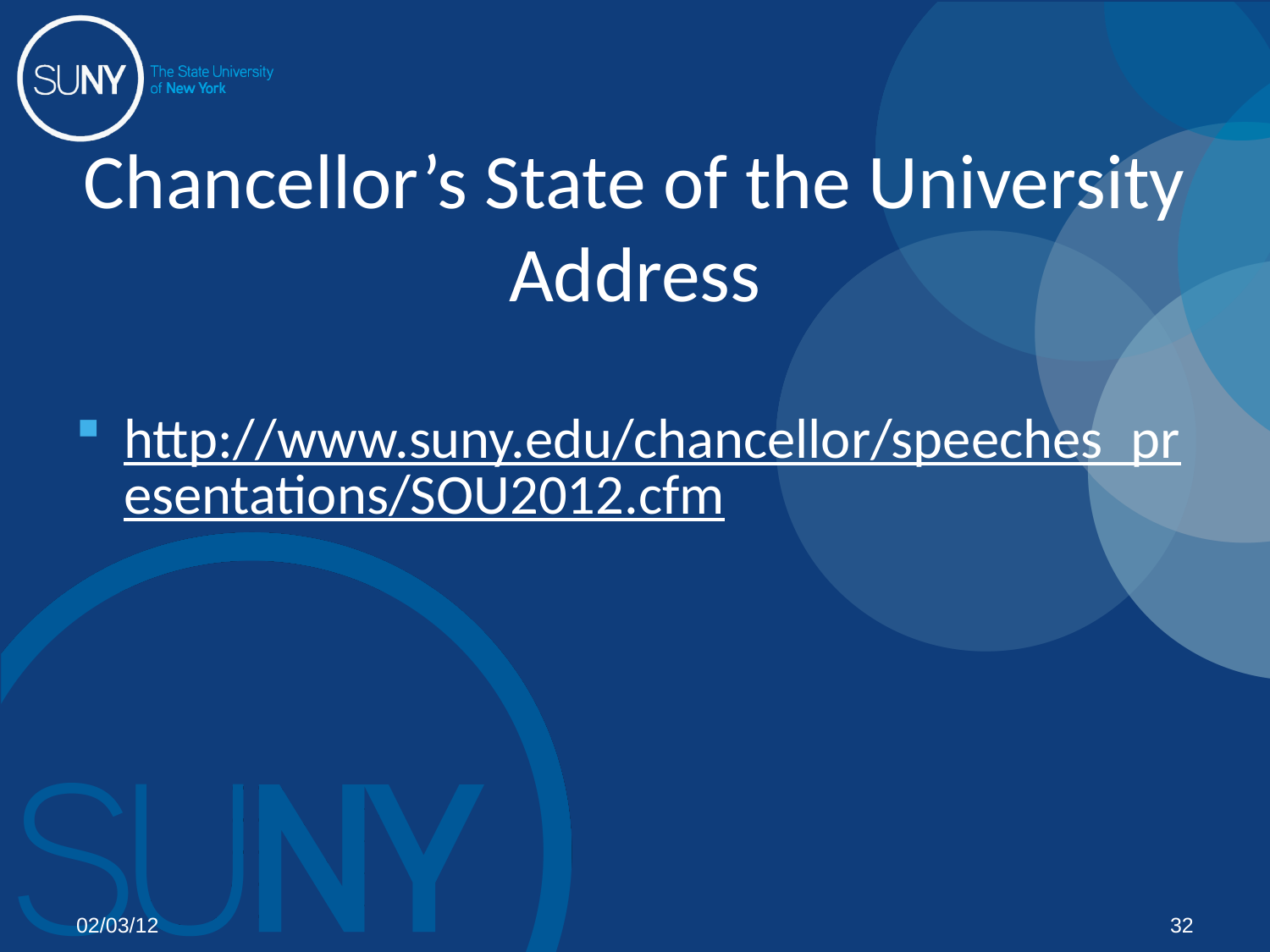

# Chancellor’s State of the University Address

http://www.suny.edu/chancellor/speeches_presentations/SOU2012.cfm

02/03/12
32